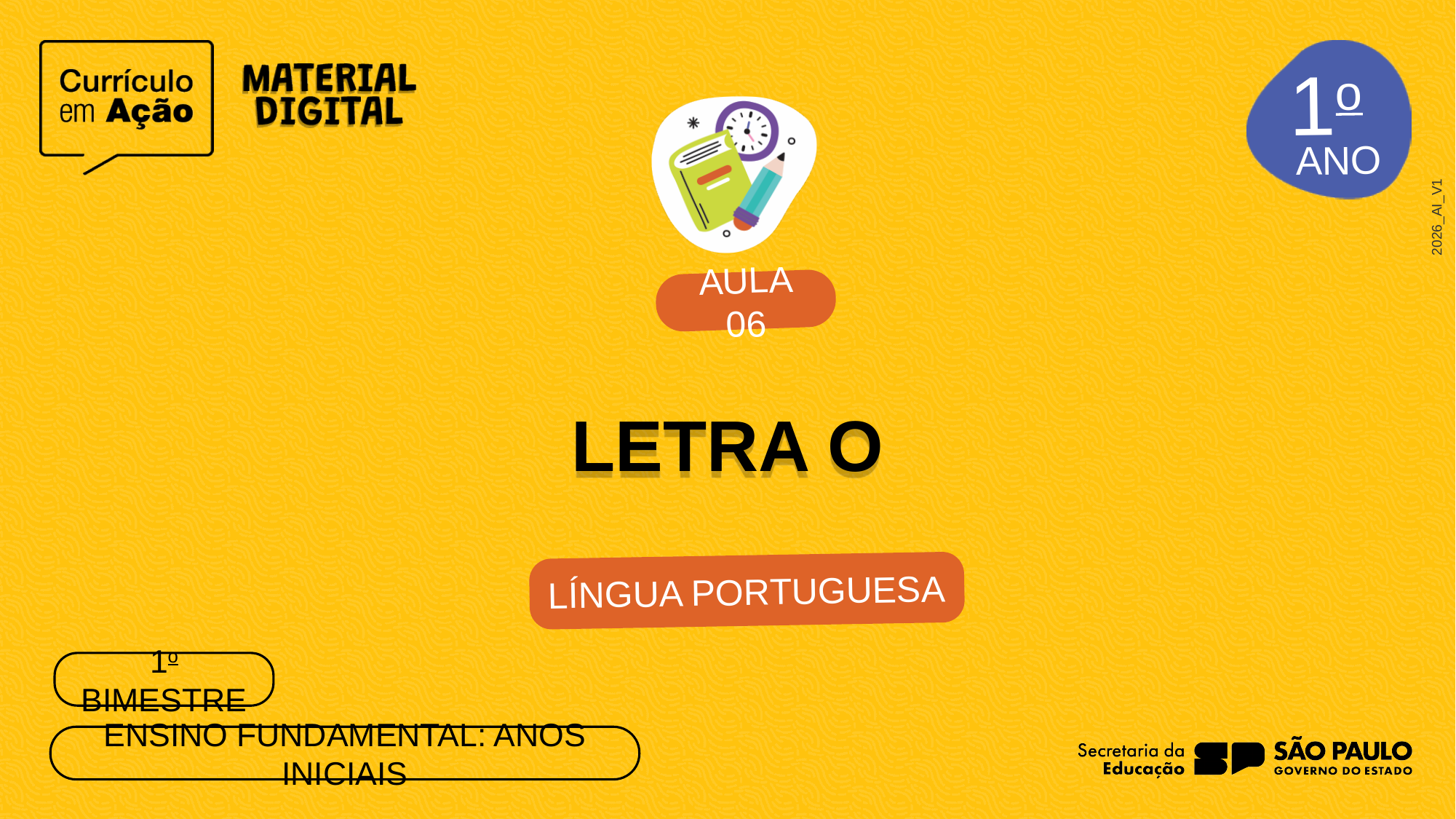

1o
AULA 06
LETRA O
LÍNGUA PORTUGUESA
1o BIMESTRE
ENSINO FUNDAMENTAL: ANOS INICIAIS